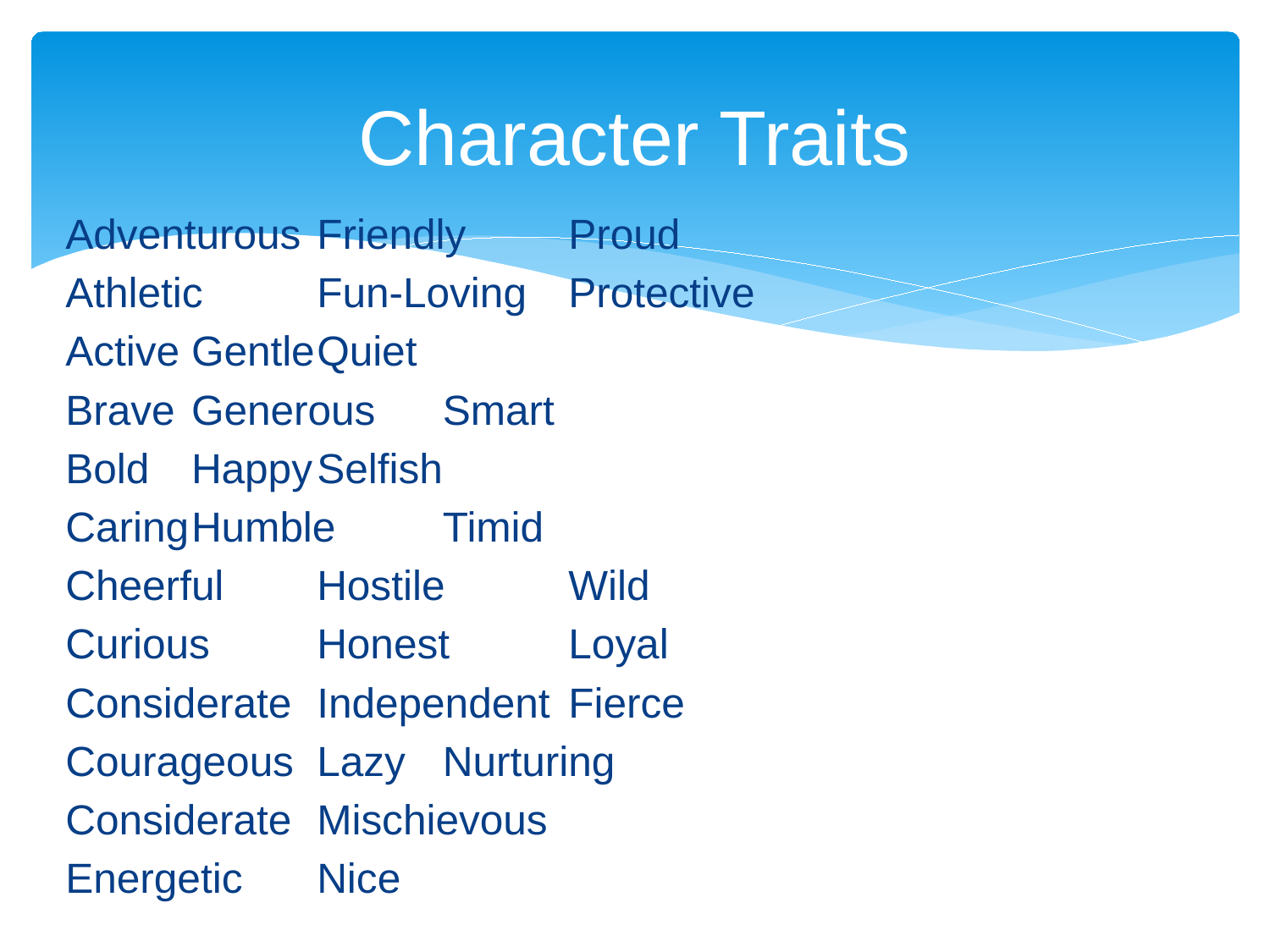

# Character Traits
Adventurous		Friendly		Proud
Athletic 		Fun-Loving		Protective
Active			Gentle			Quiet
Brave			Generous		Smart
Bold			Happy			Selfish
Caring			Humble		Timid
Cheerful		Hostile			Wild
Curious		Honest		Loyal
Considerate		Independent		Fierce
Courageous		Lazy			Nurturing
Considerate		Mischievous
Energetic		Nice